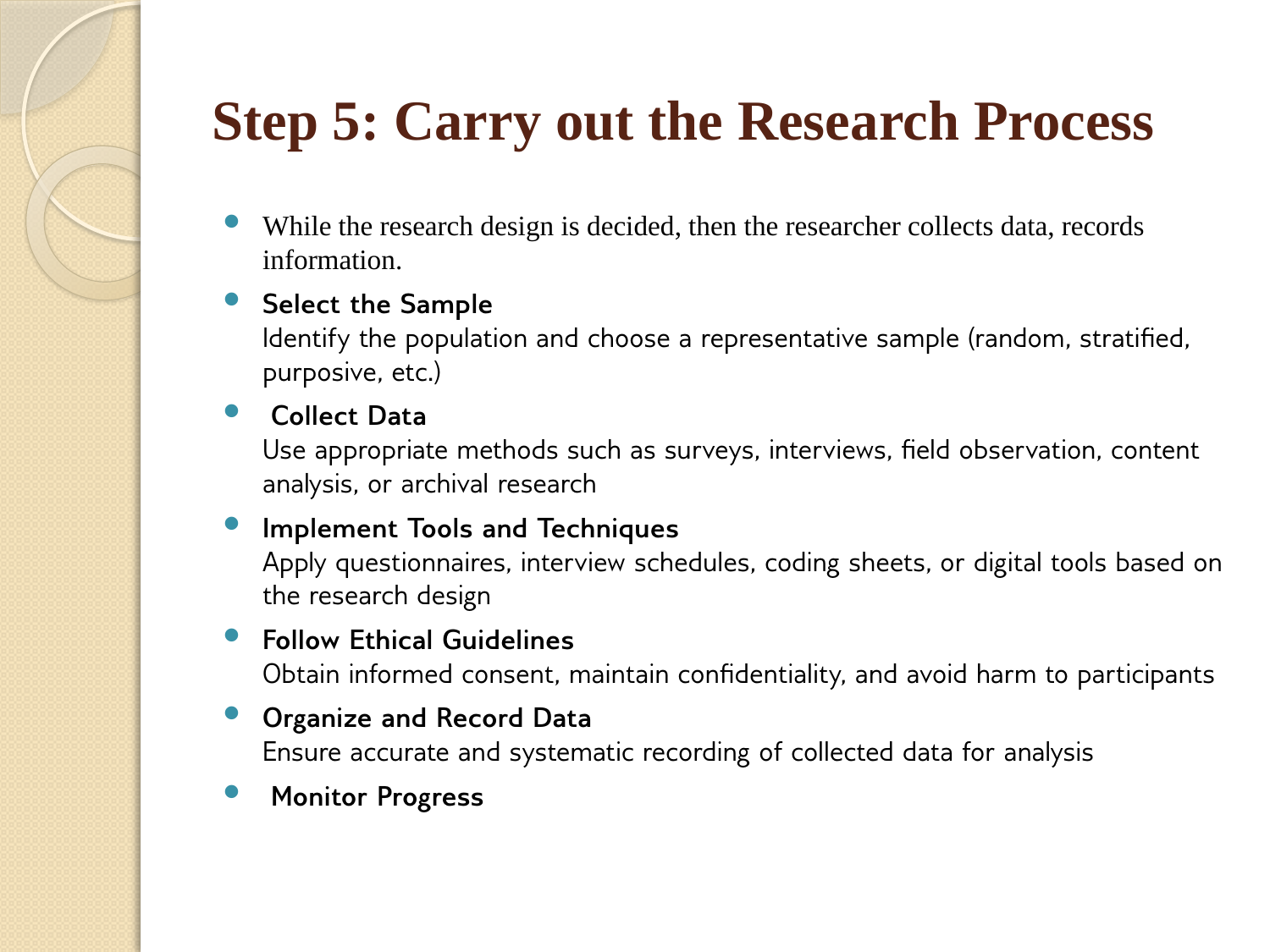

# Step 5: Carry out the Research Process
While the research design is decided, then the researcher collects data, records information.
Select the Sample
Identify the population and choose a representative sample (random, stratified, purposive, etc.)
 Collect Data
Use appropriate methods such as surveys, interviews, field observation, content analysis, or archival research
Implement Tools and Techniques
Apply questionnaires, interview schedules, coding sheets, or digital tools based on the research design
Follow Ethical Guidelines
Obtain informed consent, maintain confidentiality, and avoid harm to participants
Organize and Record Data
Ensure accurate and systematic recording of collected data for analysis
 Monitor Progress